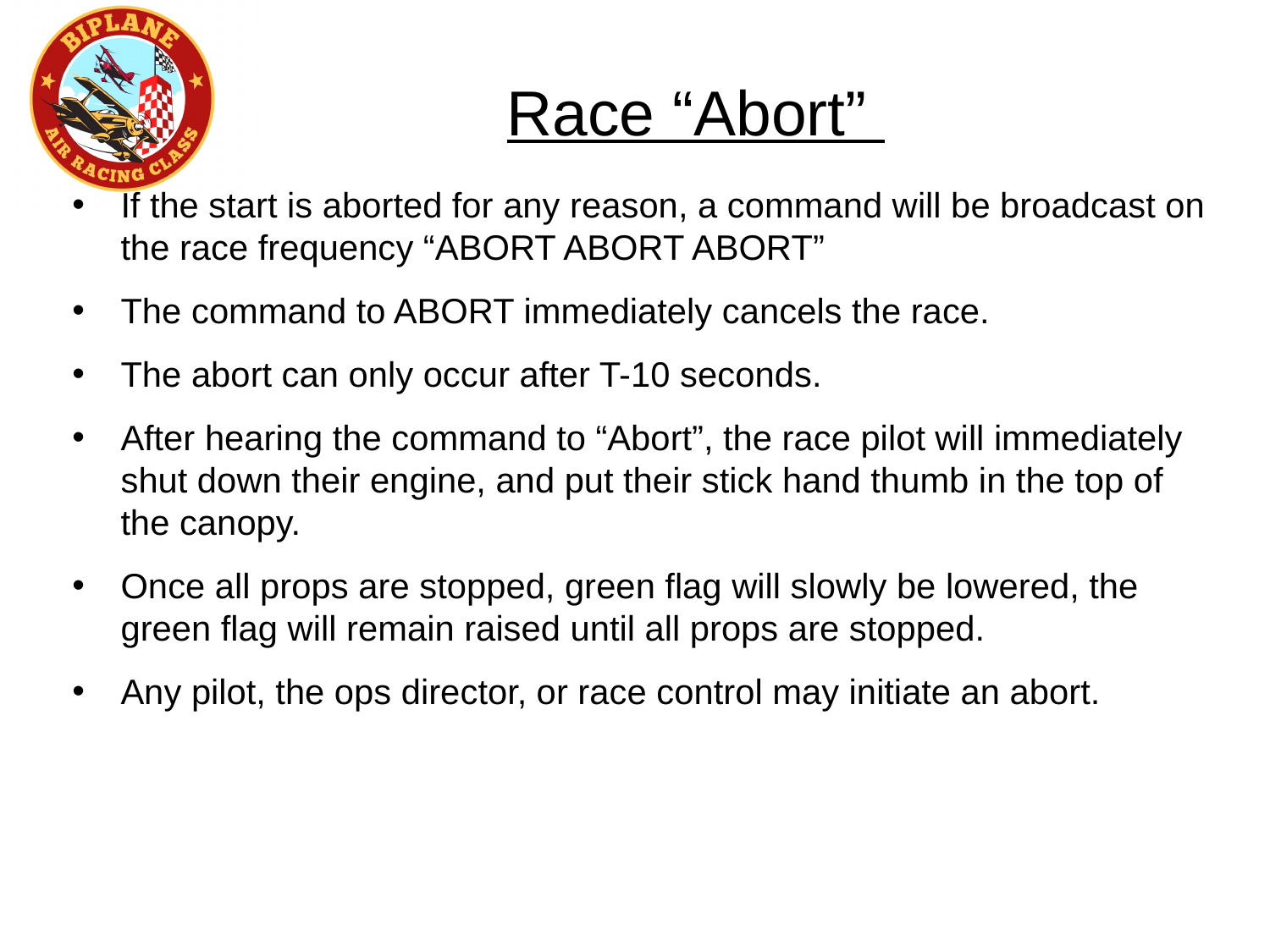

Race “Abort”

If the start is aborted for any reason, a command will be broadcast on the race frequency “ABORT ABORT ABORT”
The command to ABORT immediately cancels the race.
The abort can only occur after T-10 seconds.
After hearing the command to “Abort”, the race pilot will immediately shut down their engine, and put their stick hand thumb in the top of the canopy.
Once all props are stopped, green flag will slowly be lowered, the green flag will remain raised until all props are stopped.
Any pilot, the ops director, or race control may initiate an abort.